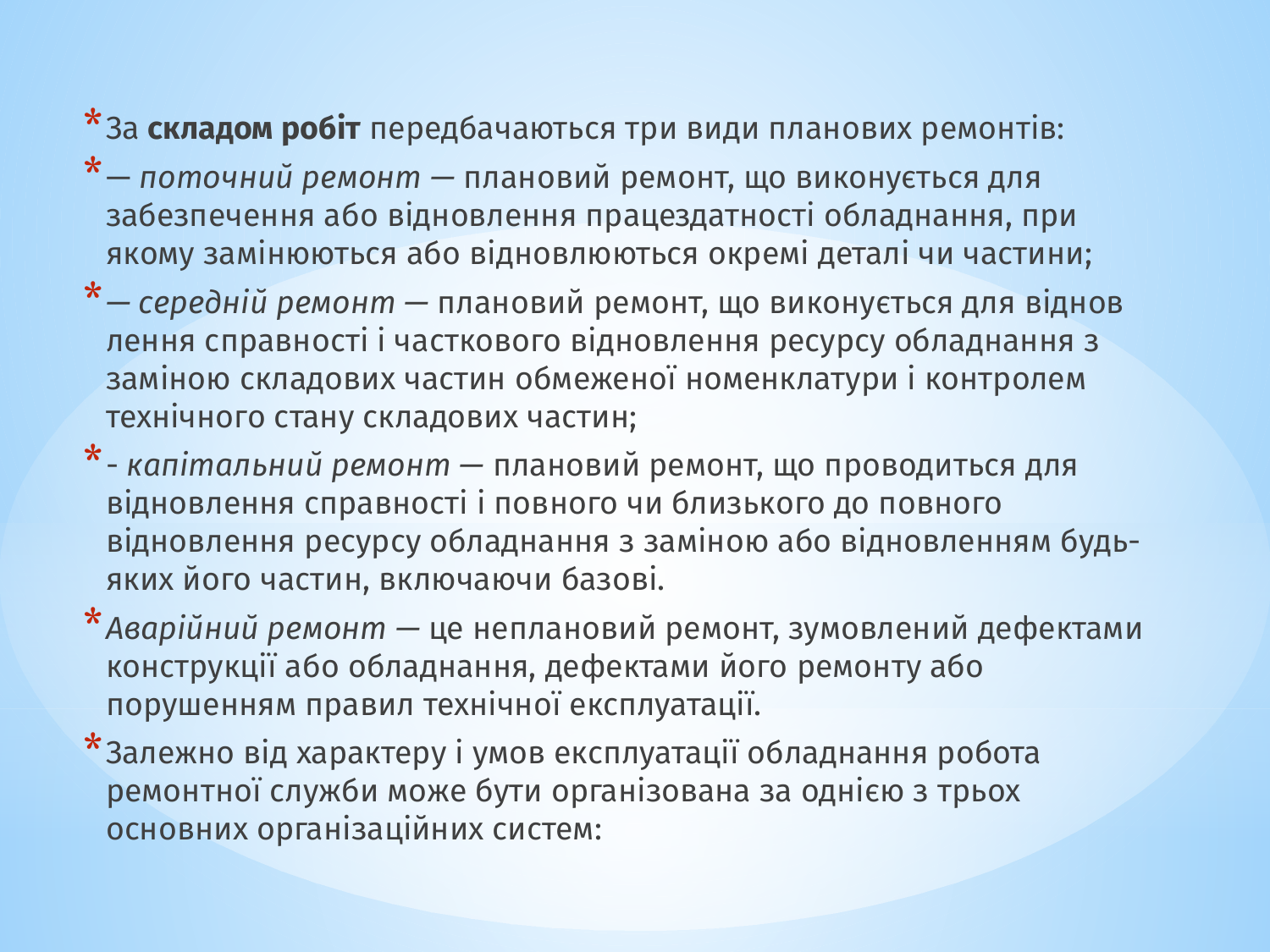

За складом робіт передбачаються три види планових ремонтів:
— поточний ремонт — плановий ремонт, що виконується для забезпечення або відновлення працездатності обладнання, при якому замі­нюються або відновлюються окремі деталі чи частини;
— середній ремонт — плановий ремонт, що виконується для віднов­лення справності і часткового відновлення ресурсу обладнання з заміною складових частин обмеженої номенклатури і контролем технічного стану складових частин;
- капітальний ремонт — плановий ремонт, що проводиться для відновлення справності і повного чи близького до повного відновлення ресурсу обладнання з заміною або відновленням будь-яких його частин, включаючи базові.
Аварійний ремонт — це неплановий ремонт, зумовлений дефектами конструкції або обладнання, дефектами його ремонту або порушенням правил технічної експлуатації.
Залежно від характеру і умов експлуатації обладнання робота ремонтної служби може бути організована за однією з трьох основних організаційних систем: